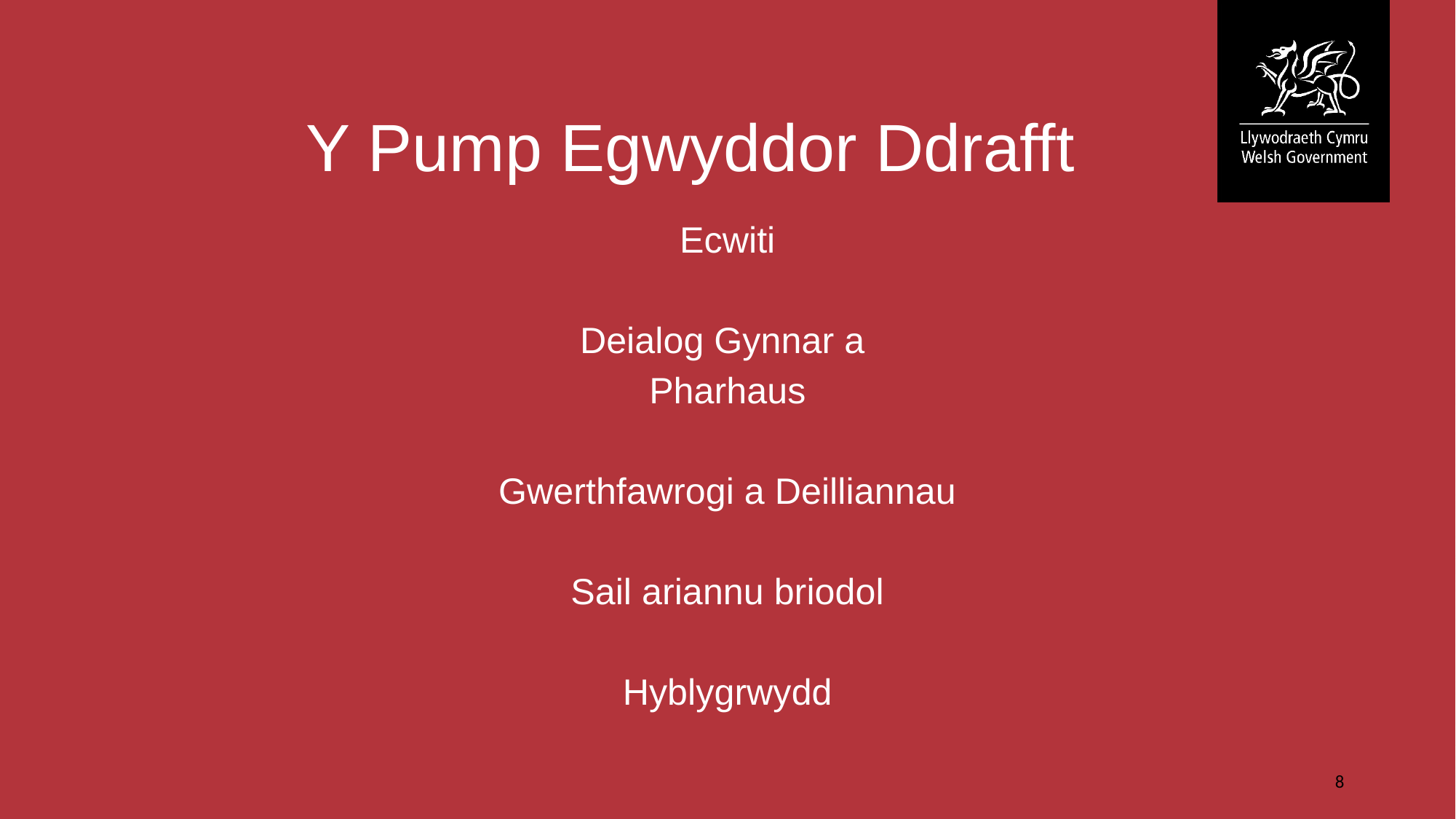

# Y Pump Egwyddor Ddrafft
Ecwiti

Deialog Gynnar a
Pharhaus

Gwerthfawrogi a Deilliannau

Sail ariannu briodol

Hyblygrwydd

8